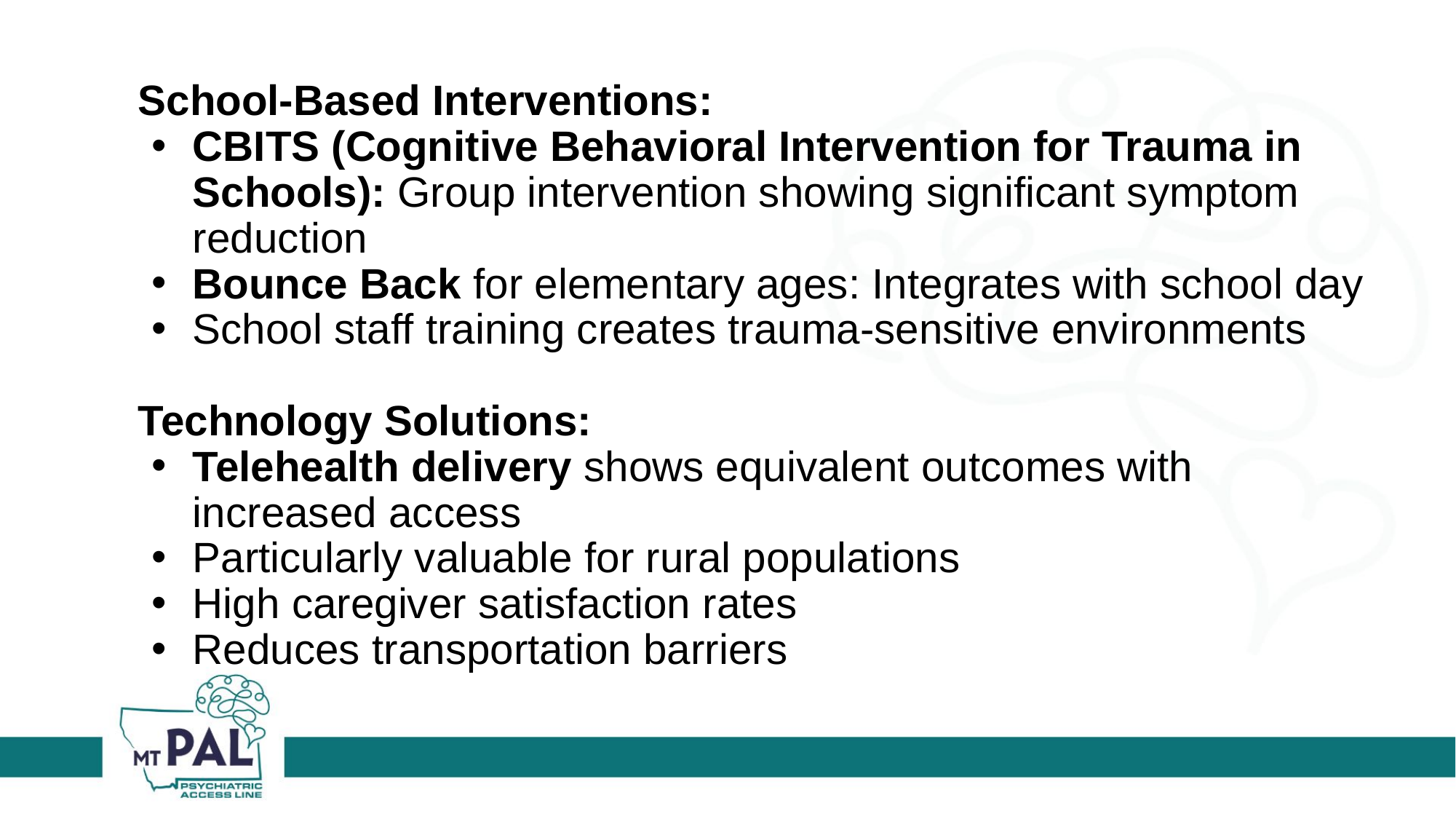

School-Based Interventions:
CBITS (Cognitive Behavioral Intervention for Trauma in Schools): Group intervention showing significant symptom reduction
Bounce Back for elementary ages: Integrates with school day
School staff training creates trauma-sensitive environments

Technology Solutions:
Telehealth delivery shows equivalent outcomes with increased access
Particularly valuable for rural populations
High caregiver satisfaction rates
Reduces transportation barriers